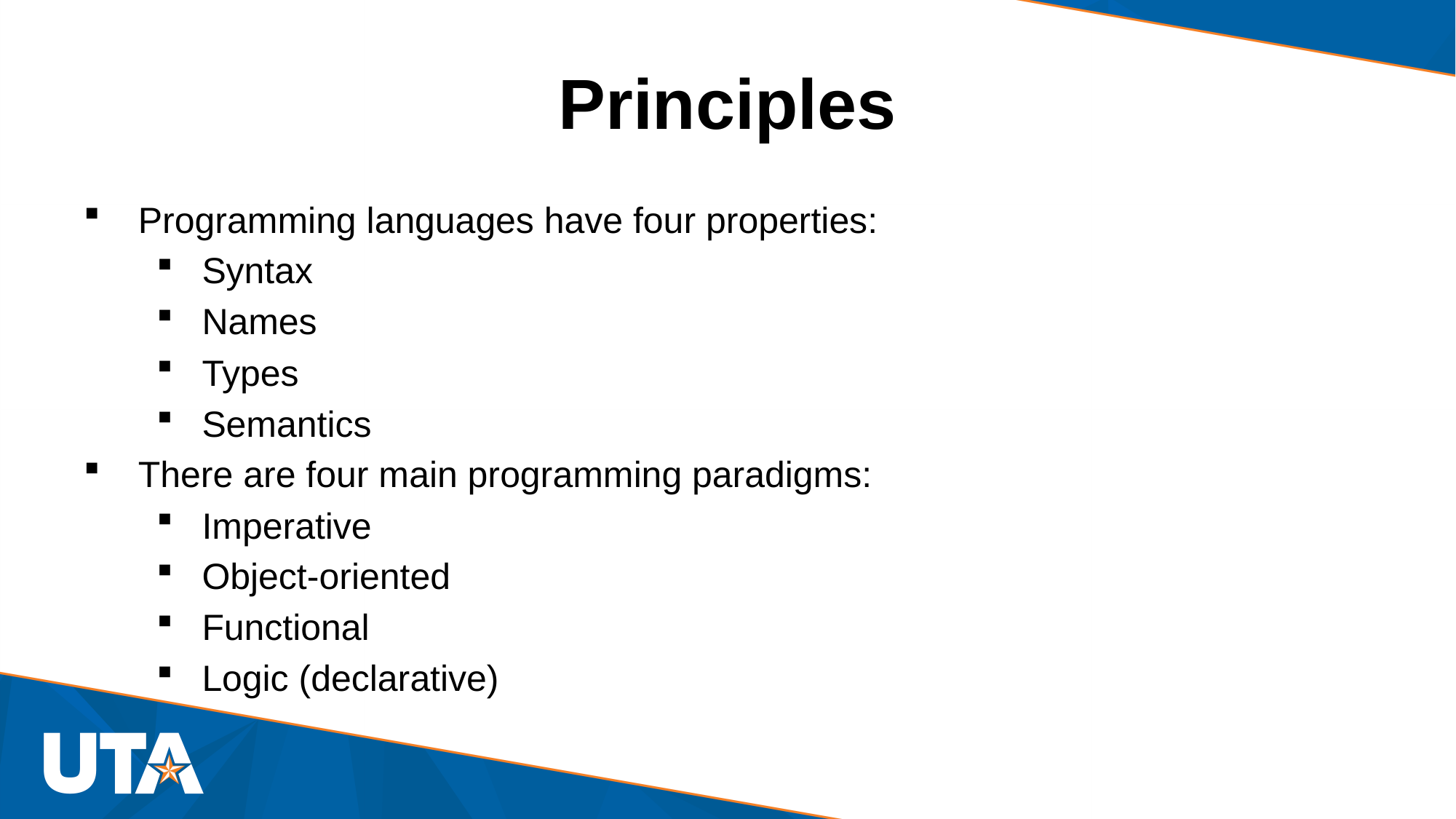

# Principles
Programming languages have four properties:
Syntax
Names
Types
Semantics
There are four main programming paradigms:
Imperative
Object-oriented
Functional
Logic (declarative)